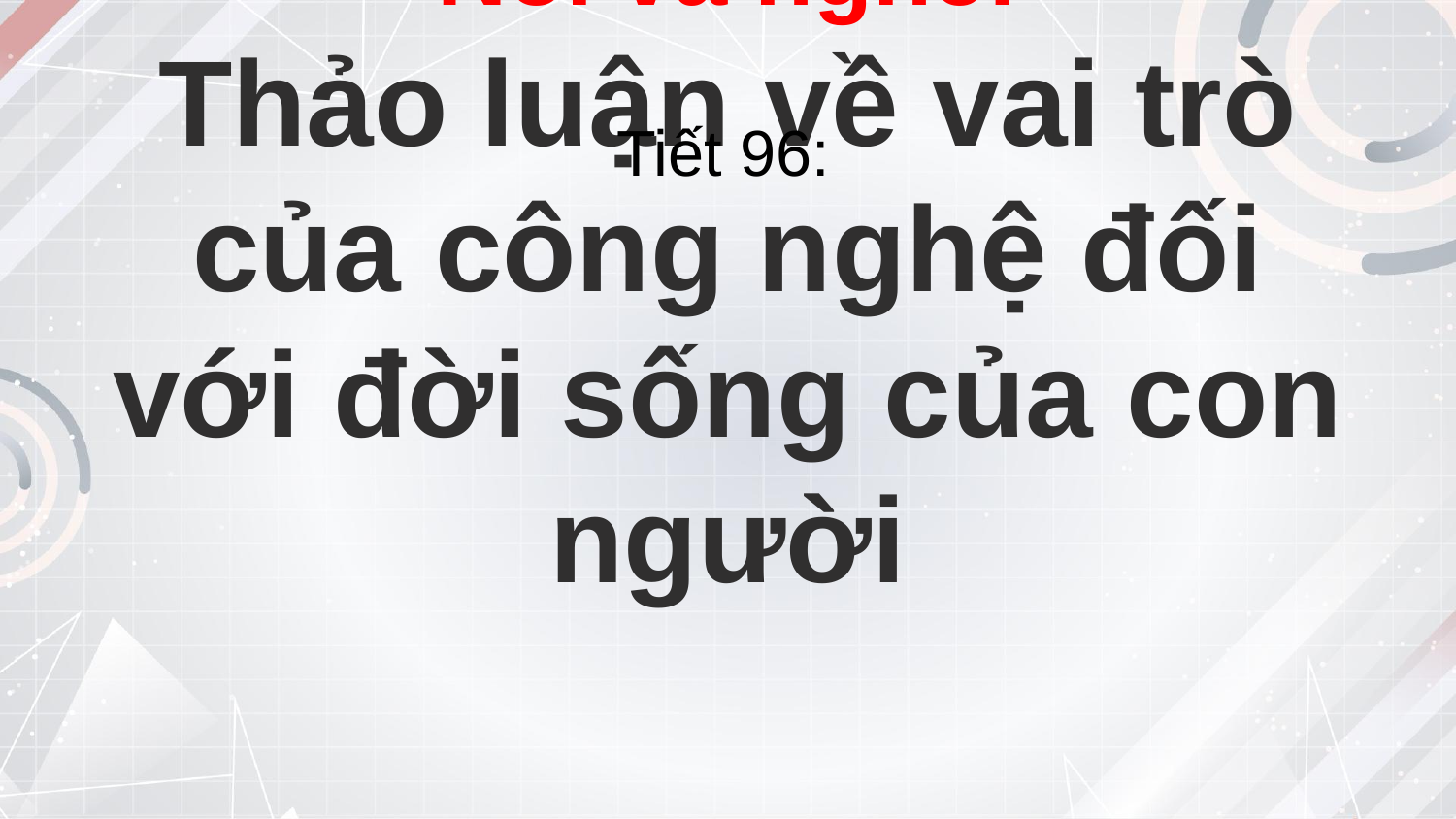

Tiết 96:
Nói và nghe:
Thảo luận về vai trò của công nghệ đối với đời sống của con người